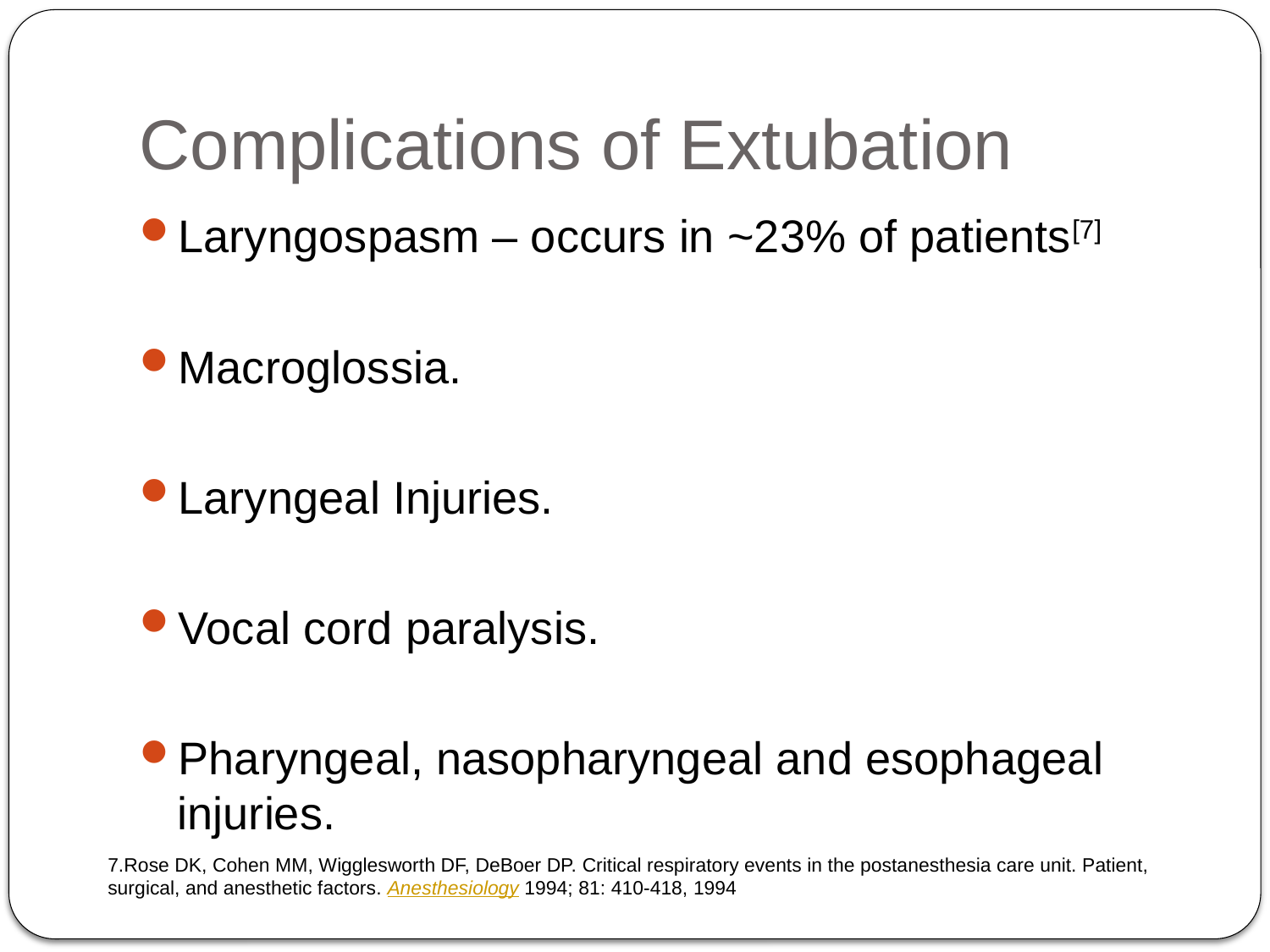

# Complications of Extubation
Laryngospasm – occurs in ~23% of patients[7]

Macroglossia.

Laryngeal Injuries.

Vocal cord paralysis.

Pharyngeal, nasopharyngeal and esophageal injuries.
7.Rose DK, Cohen MM, Wigglesworth DF, DeBoer DP. Critical respiratory events in the postanesthesia care unit. Patient, surgical, and anesthetic factors. Anesthesiology 1994; 81: 410-418, 1994